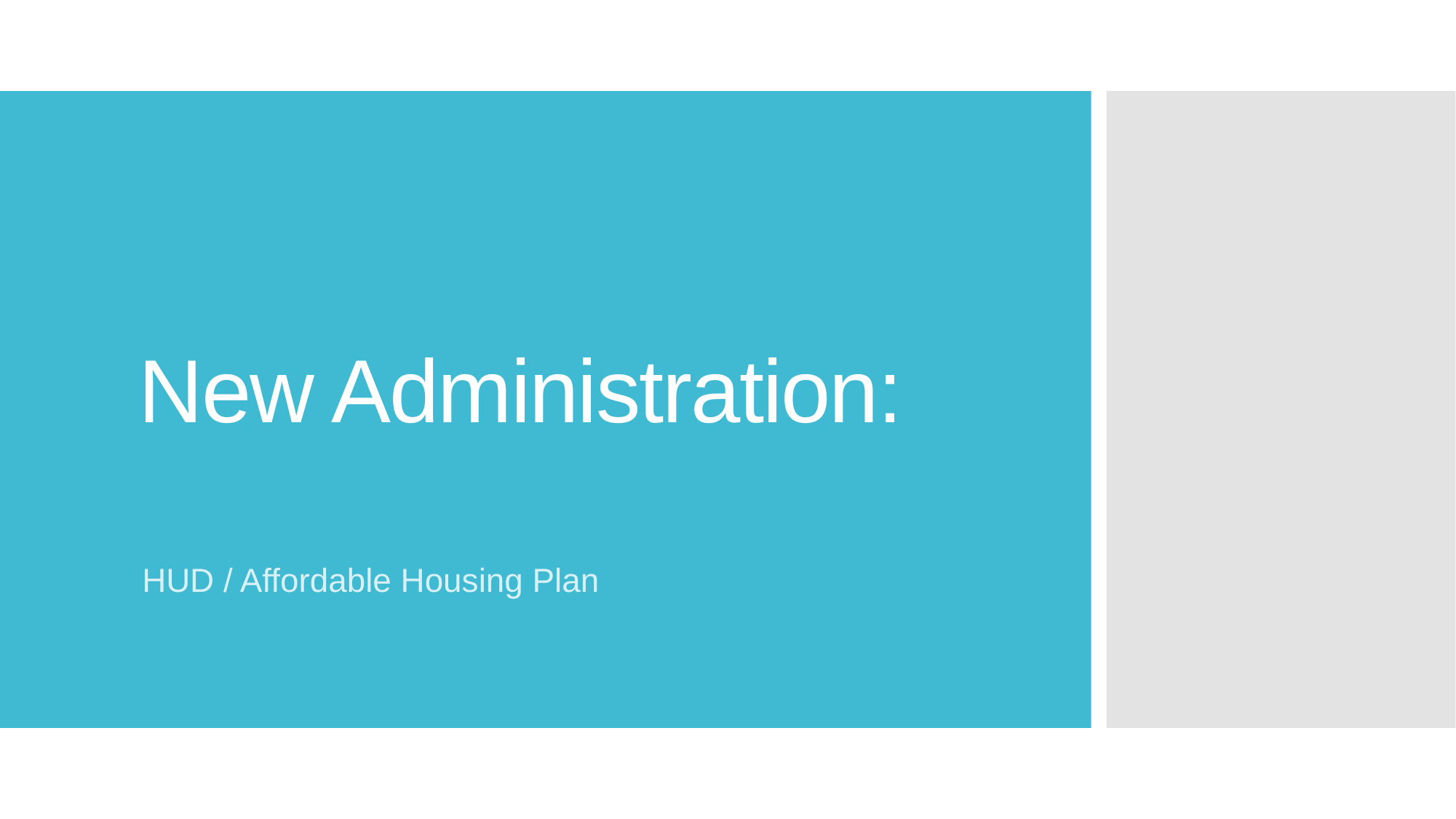

# New Administration:
HUD / Affordable Housing Plan